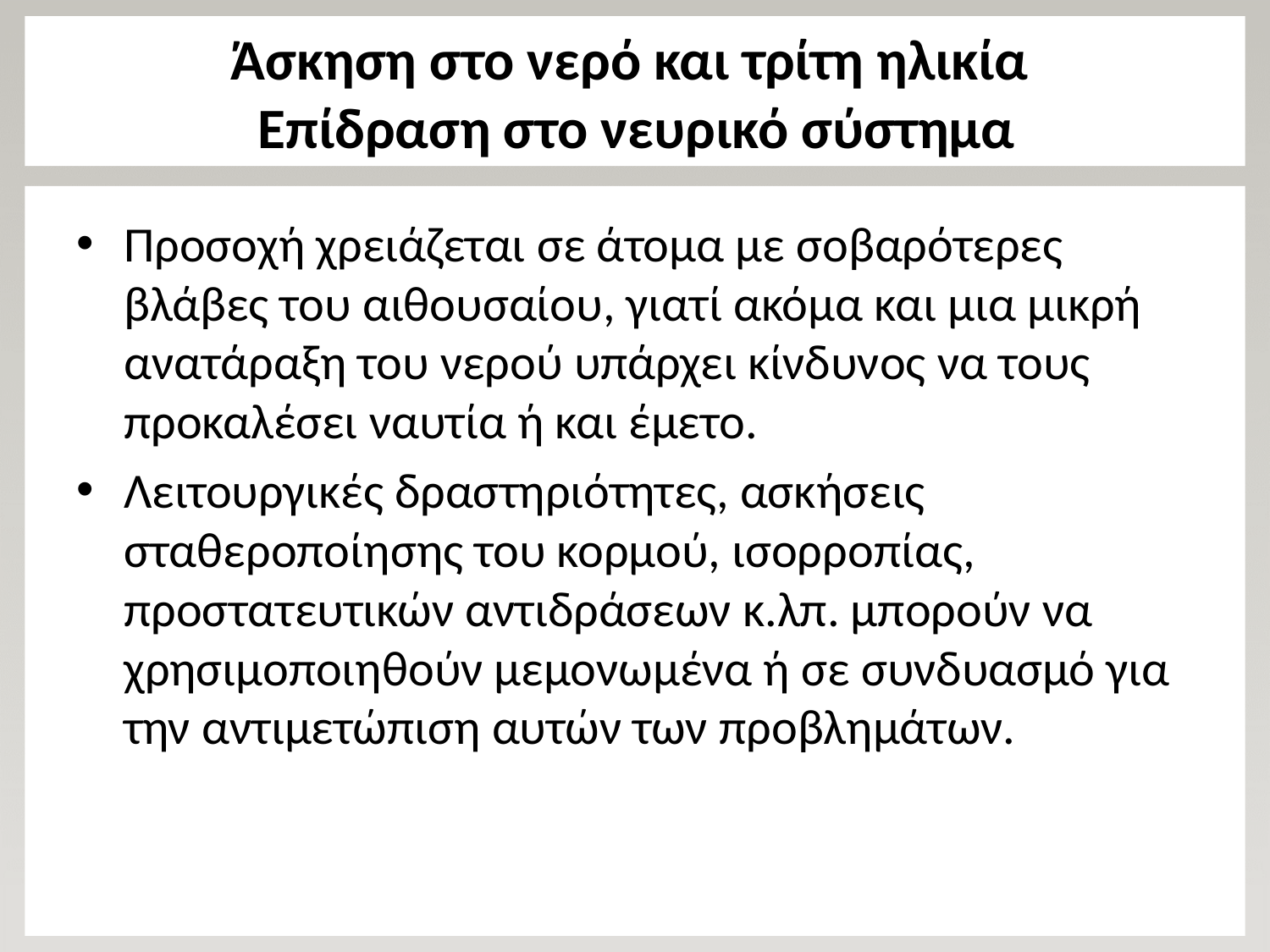

# Άσκηση στο νερό και τρίτη ηλικία Επίδραση στο νευρικό σύστημα
Προσοχή χρειάζεται σε άτομα με σοβαρότερες βλάβες του αιθουσαίου, γιατί ακόμα και μια μικρή ανατάραξη του νερού υπάρχει κίνδυνος να τους προκαλέσει ναυτία ή και έμετο.
Λειτουργικές δραστηριότητες, ασκήσεις σταθεροποίησης του κορμού, ισορροπίας, προστατευτικών αντιδράσεων κ.λπ. μπορούν να χρησιμοποιηθούν μεμονωμένα ή σε συνδυασμό για την αντιμετώπιση αυτών των προβλημάτων.